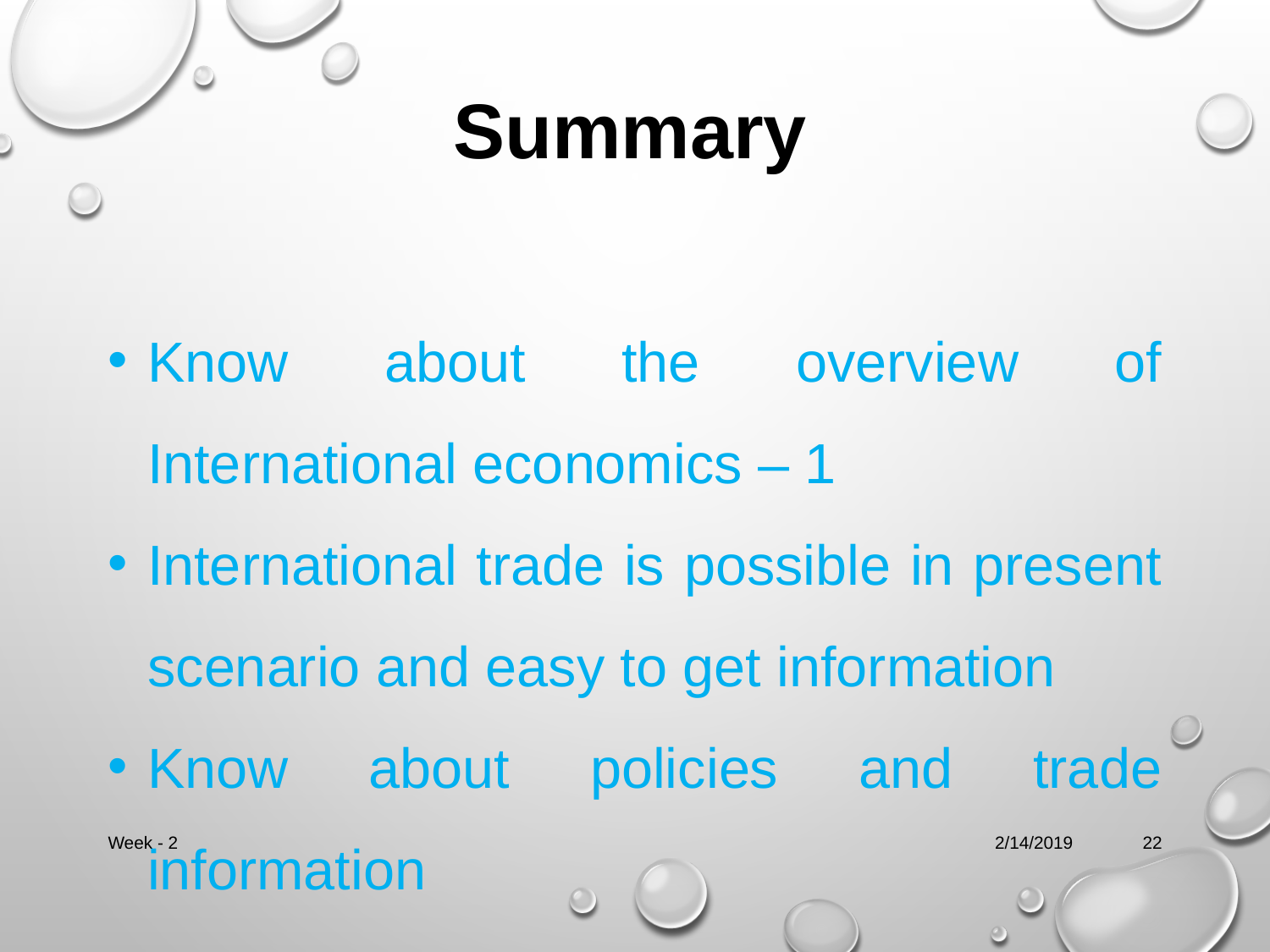

Summary
Know about the overview of International economics – 1
International trade is possible in present scenario and easy to get information
Know about policies and trade information
Week - 2
2/14/2019
22